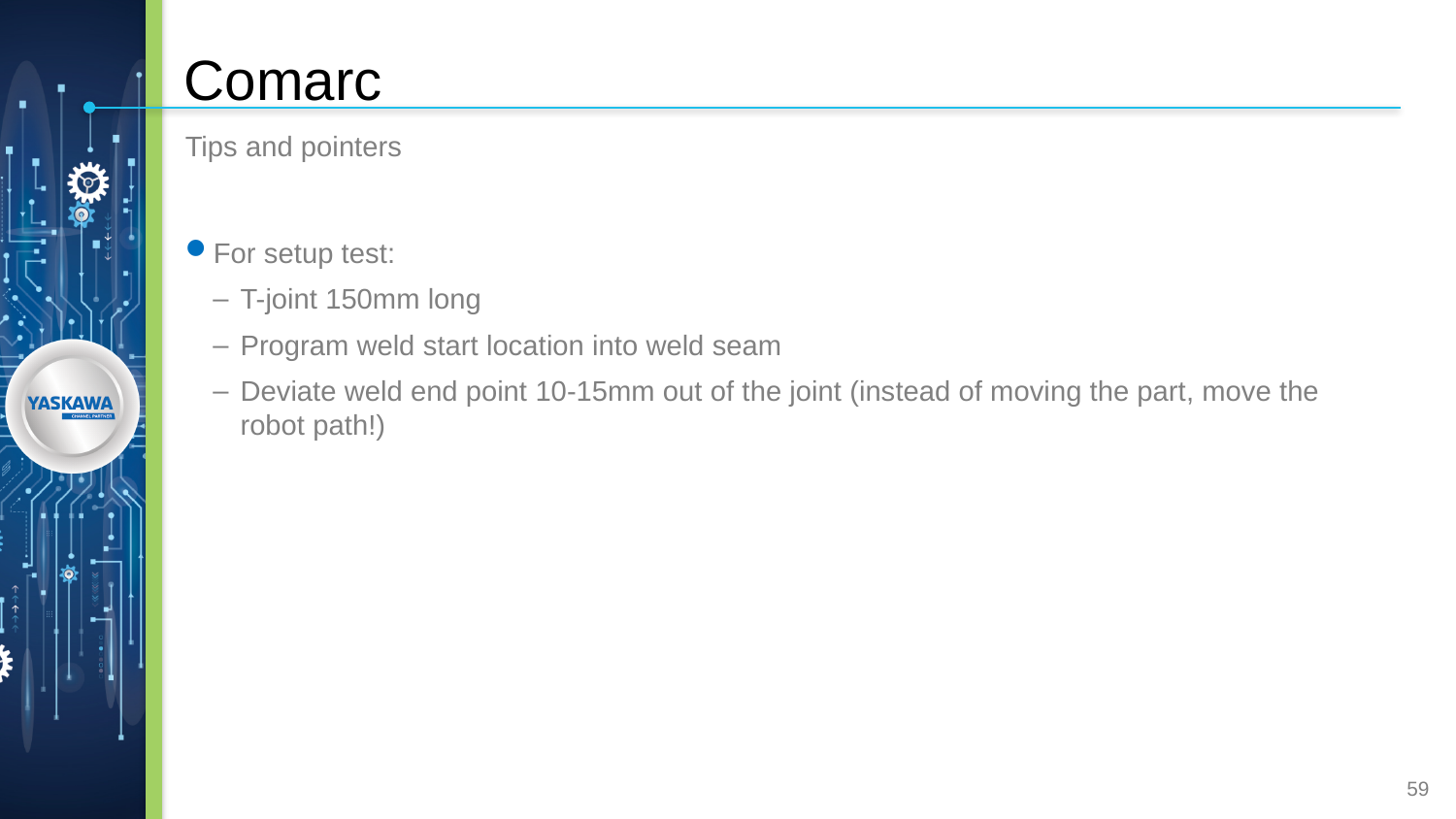

Comarc
Tips and pointers
For setup test:
T-joint 150mm long
Program weld start location into weld seam
Deviate weld end point 10-15mm out of the joint (instead of moving the part, move the robot path!)